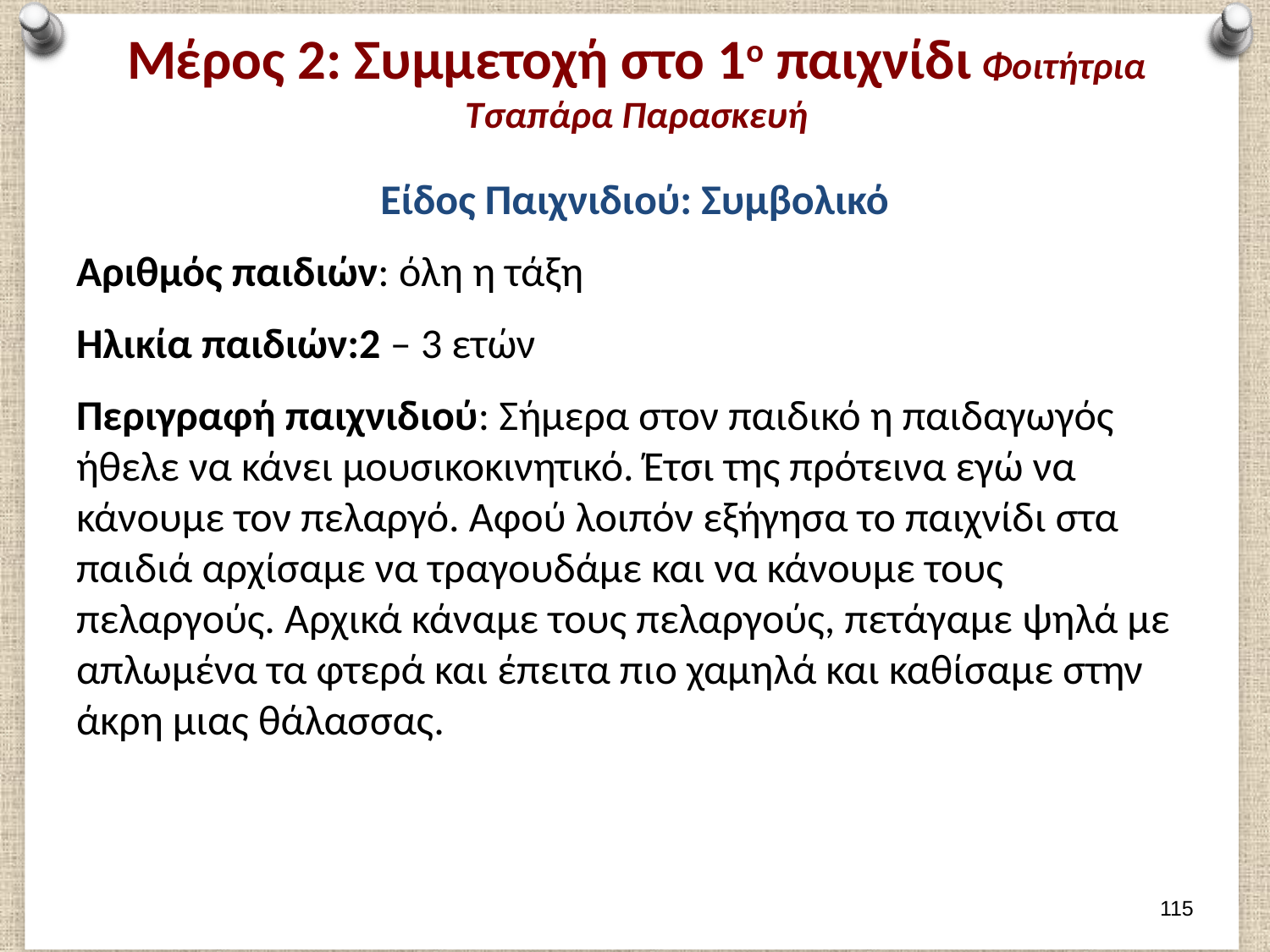

# Μέρος 2: Συμμετοχή στο 1ο παιχνίδι Φοιτήτρια Τσαπάρα Παρασκευή
Είδος Παιχνιδιού: Συμβολικό
Αριθμός παιδιών: όλη η τάξη
Ηλικία παιδιών:2 – 3 ετών
Περιγραφή παιχνιδιού: Σήμερα στον παιδικό η παιδαγωγός ήθελε να κάνει μουσικοκινητικό. Έτσι της πρότεινα εγώ να κάνουμε τον πελαργό. Αφού λοιπόν εξήγησα το παιχνίδι στα παιδιά αρχίσαμε να τραγουδάμε και να κάνουμε τους πελαργούς. Αρχικά κάναμε τους πελαργούς, πετάγαμε ψηλά με απλωμένα τα φτερά και έπειτα πιο χαμηλά και καθίσαμε στην άκρη μιας θάλασσας.
115